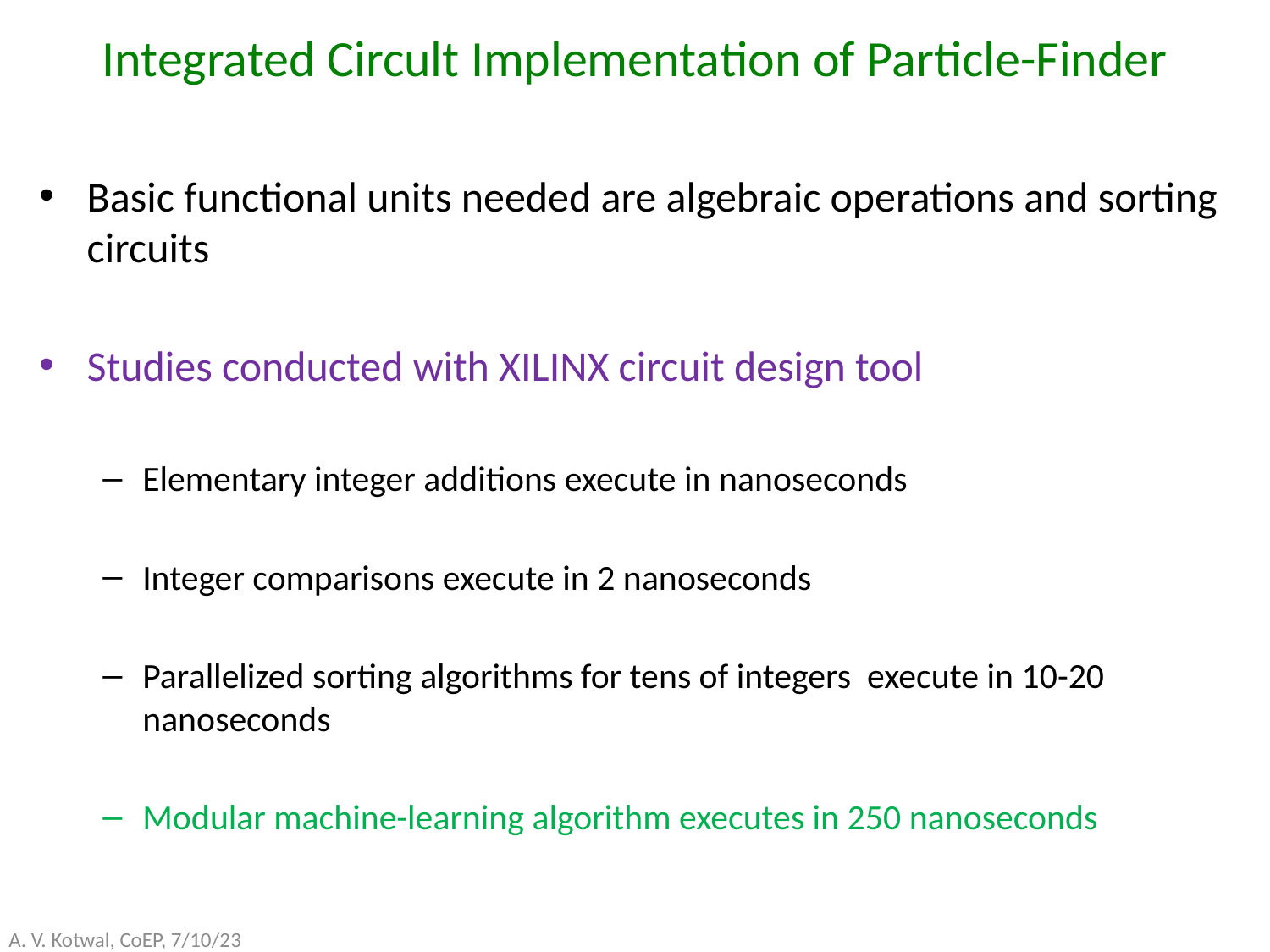

# Integrated Circult Implementation of Particle-Finder
Basic functional units needed are algebraic operations and sorting circuits

Studies conducted with XILINX circuit design tool

Elementary integer additions execute in nanoseconds

Integer comparisons execute in 2 nanoseconds

Parallelized sorting algorithms for tens of integers  execute in 10-20 nanoseconds

Modular machine-learning algorithm executes in 250 nanoseconds

A. V. Kotwal, CoEP, 7/10/23